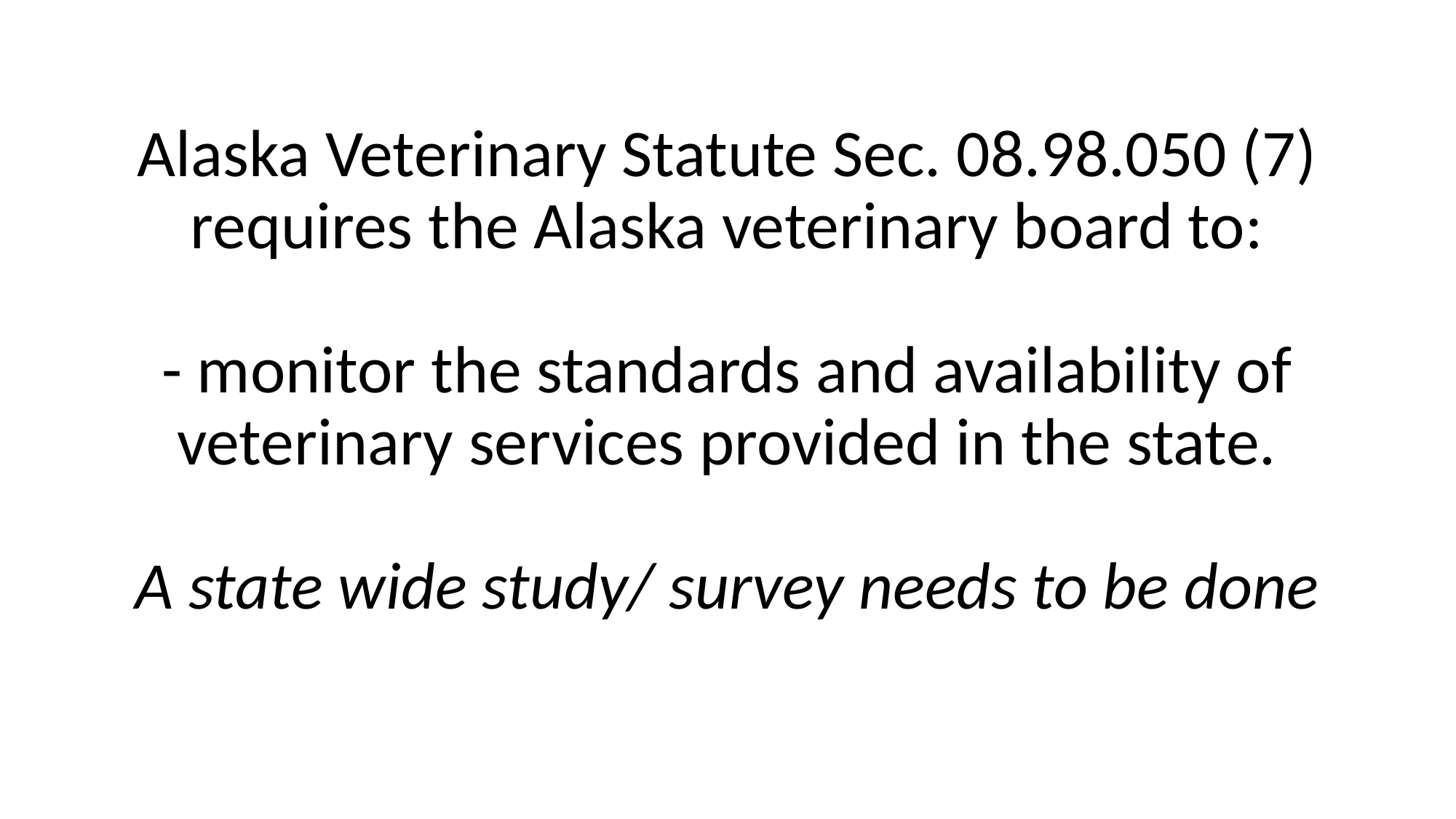

# Alaska Veterinary Statute Sec. 08.98.050 (7) requires the Alaska veterinary board to: - monitor the standards and availability of veterinary services provided in the state. A state wide study/ survey needs to be done